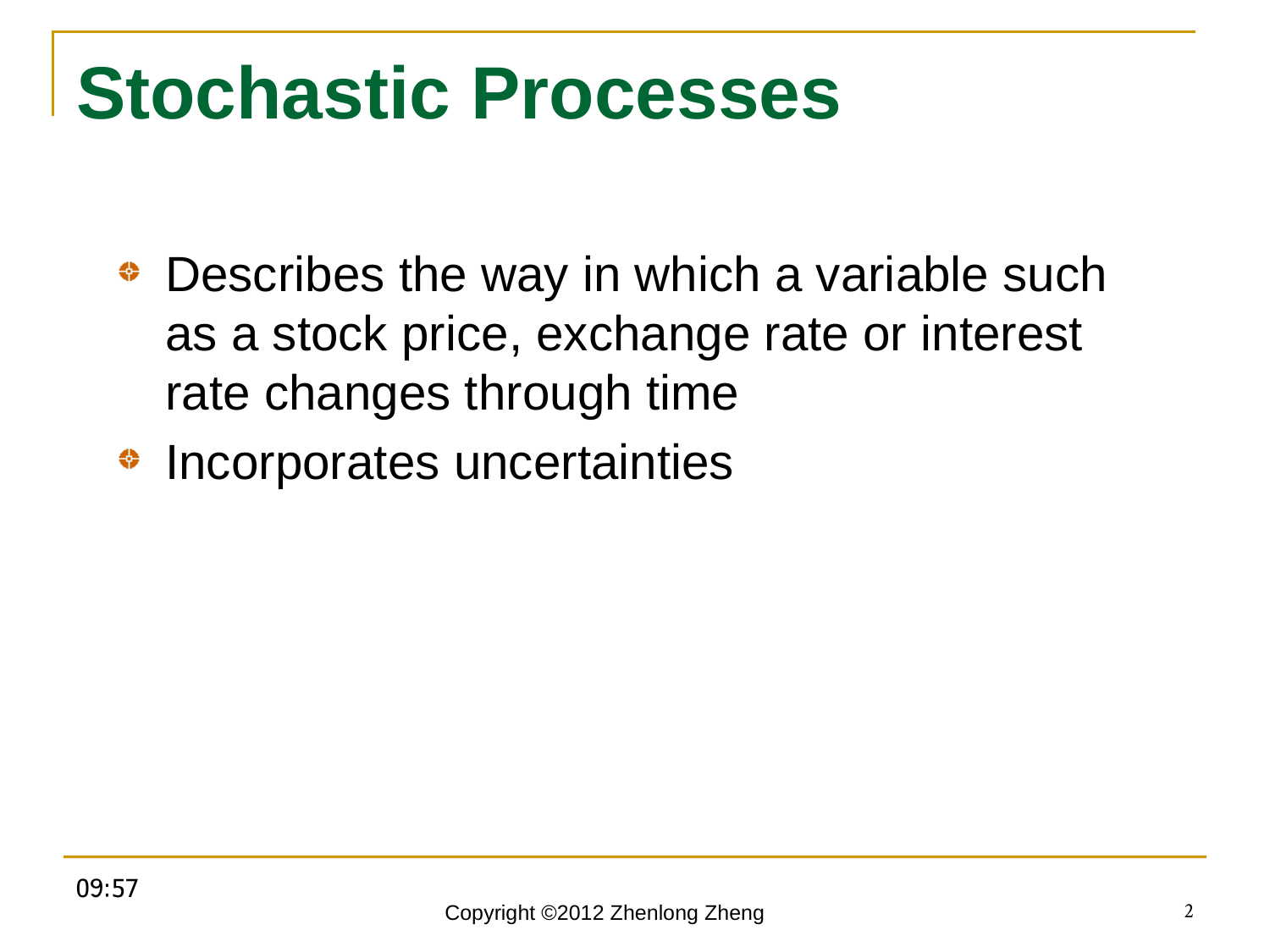

# Stochastic Processes
Describes the way in which a variable such as a stock price, exchange rate or interest rate changes through time
Incorporates uncertainties
09:57
2
Copyright ©2012 Zhenlong Zheng